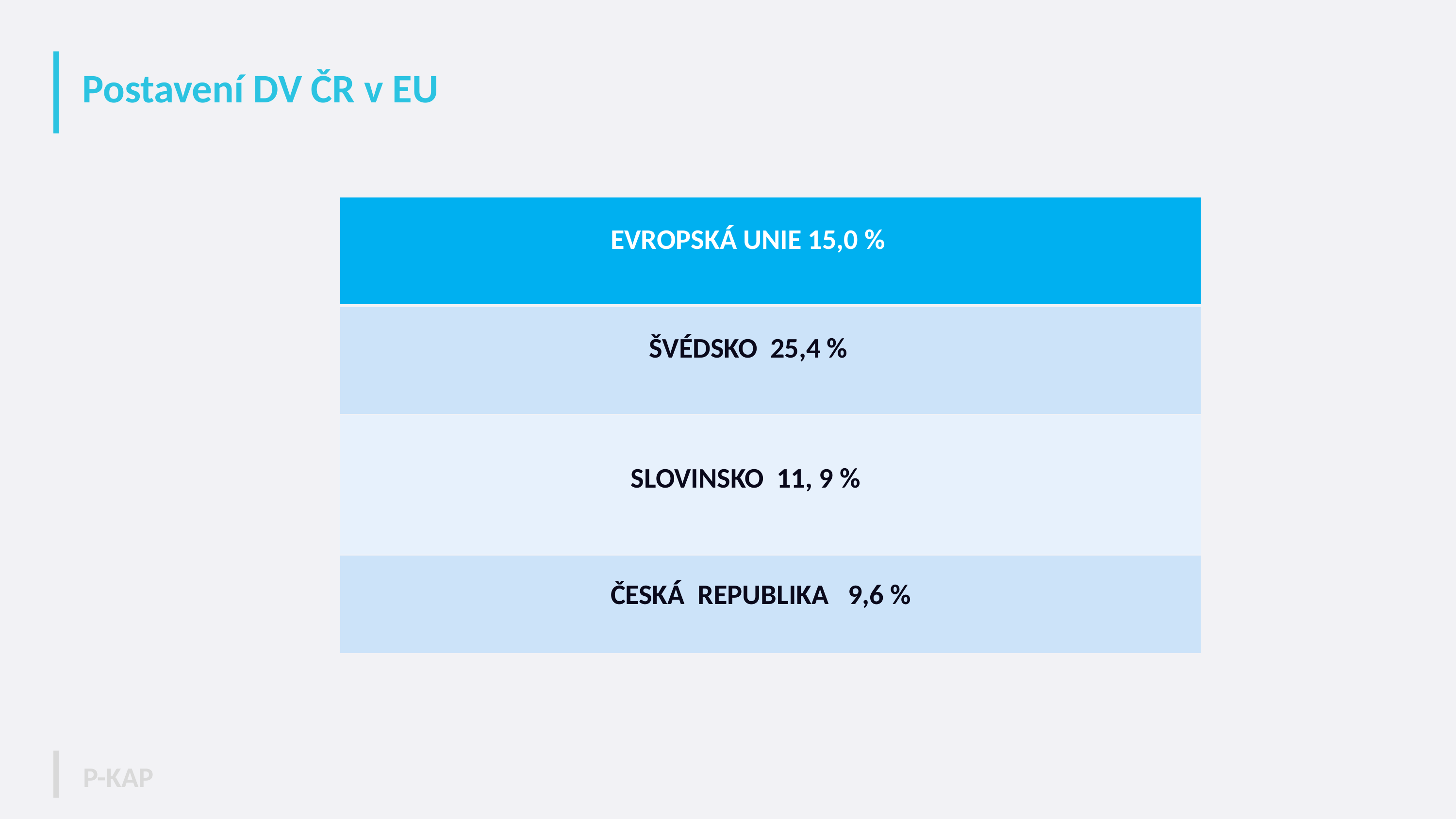

# Postavení DV ČR v EU
| EVROPSKÁ UNIE 15,0 % |
| --- |
| ŠVÉDSKO 25,4 % |
| SLOVINSKO 11, 9 % |
| ČESKÁ REPUBLIKA 9,6 % |